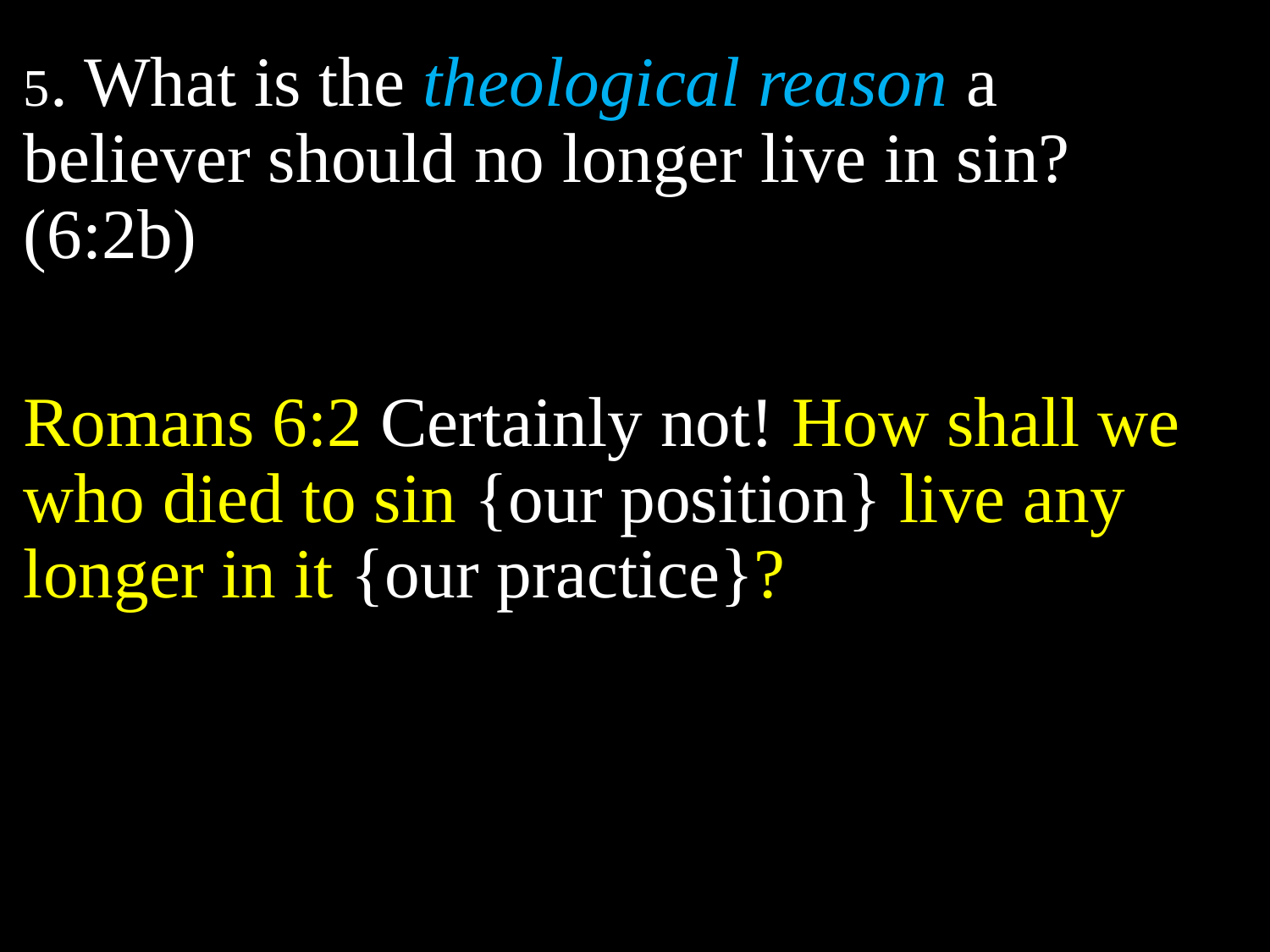

5. What is the theological reason a believer should no longer live in sin? (6:2b)

Romans 6:2 Certainly not! How shall we who died to sin {our position} live any longer in it {our practice}?